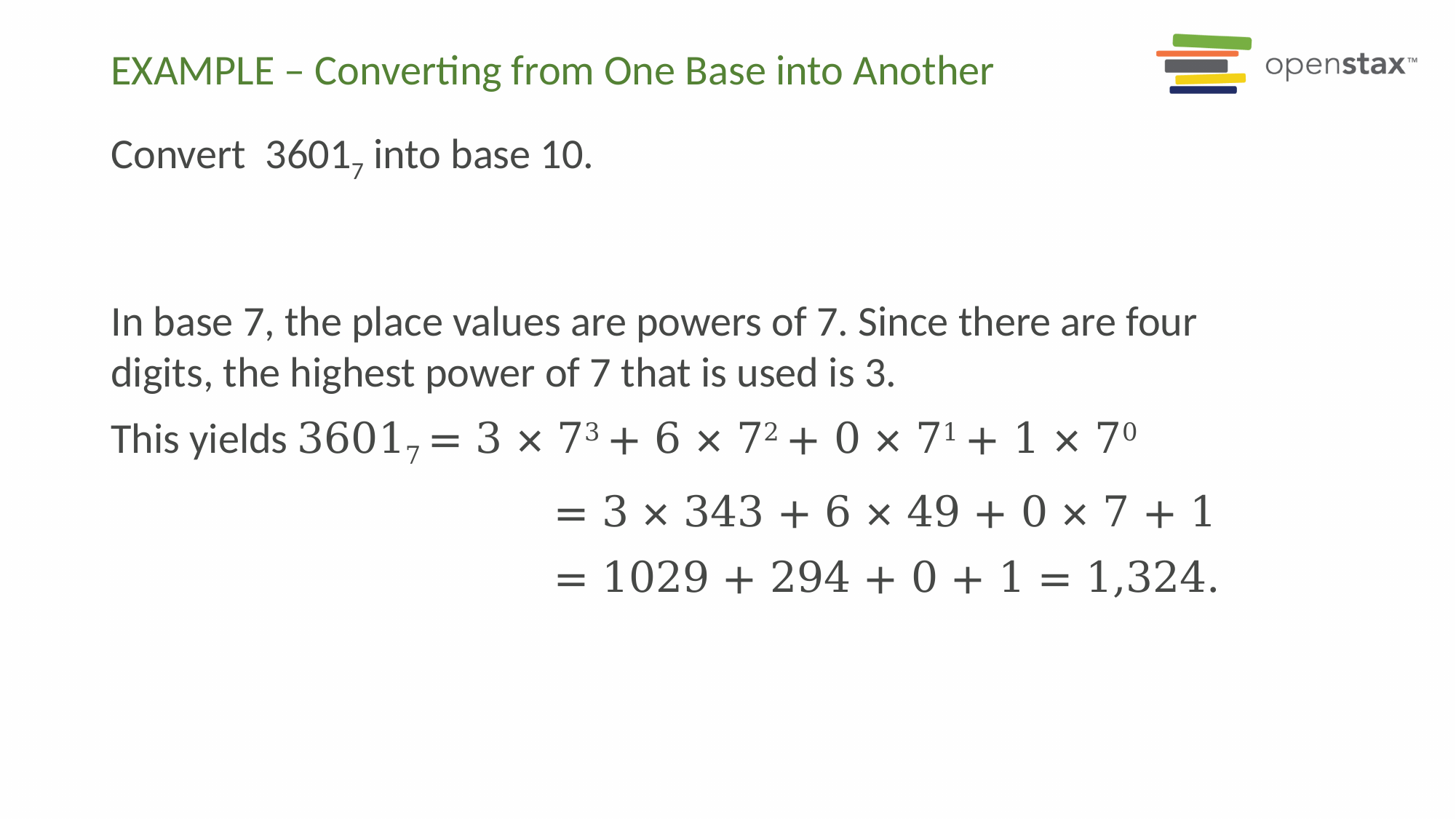

# EXAMPLE – Converting from One Base into Another
Convert  36017 into base 10.
In base 7, the place values are powers of 7. Since there are four digits, the highest power of 7 that is used is 3.
This yields 36017 = 3 × 73 + 6 × 72 + 0 × 71 + 1 × 70
                                 = 3 × 343 + 6 × 49 + 0 × 7 + 1
                                 = 1029 + 294 + 0 + 1 = 1,324.